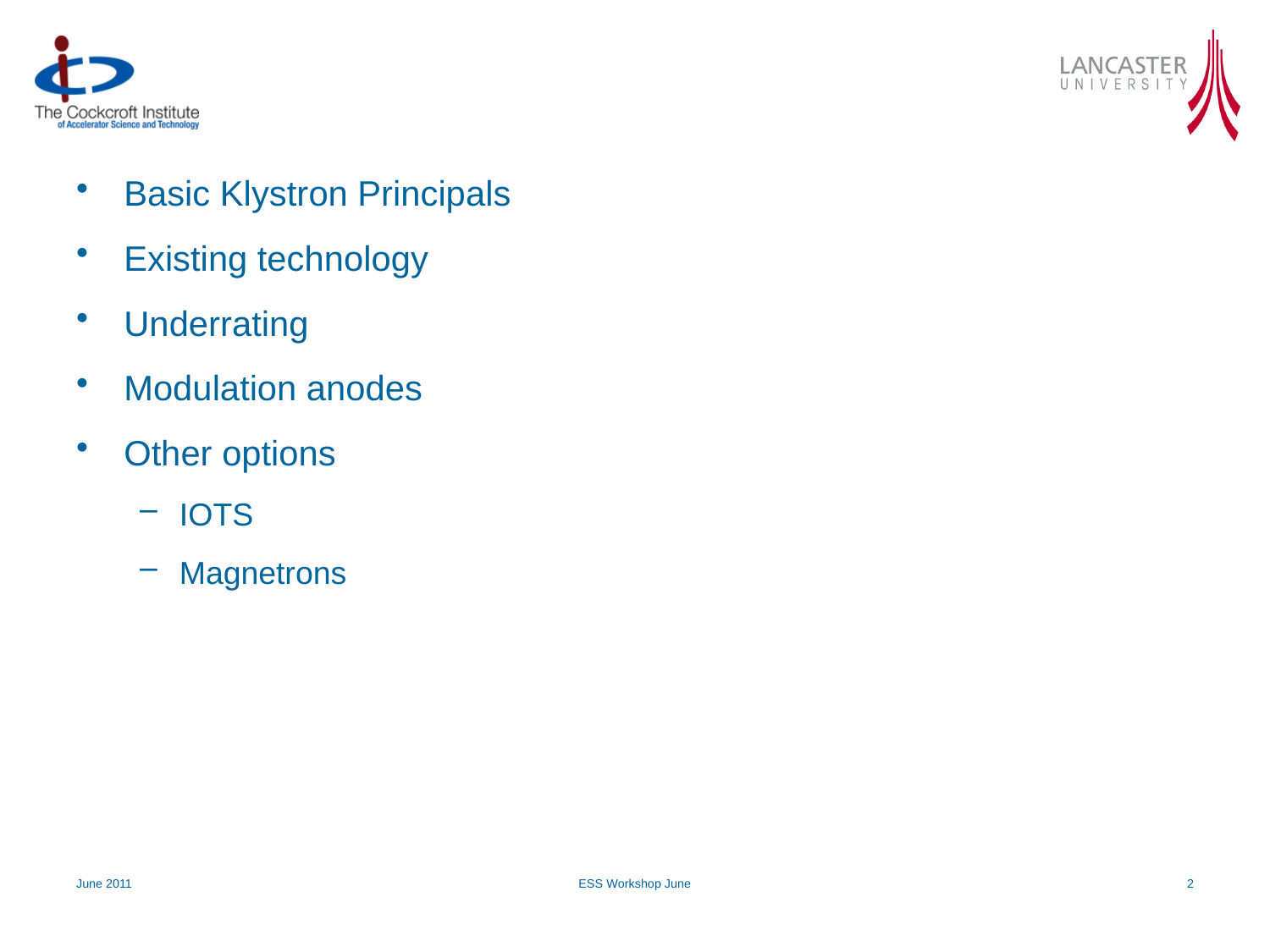

#
Basic Klystron Principals
Existing technology
Underrating
Modulation anodes
Other options
IOTS
Magnetrons

June 2011
ESS Workshop June
2